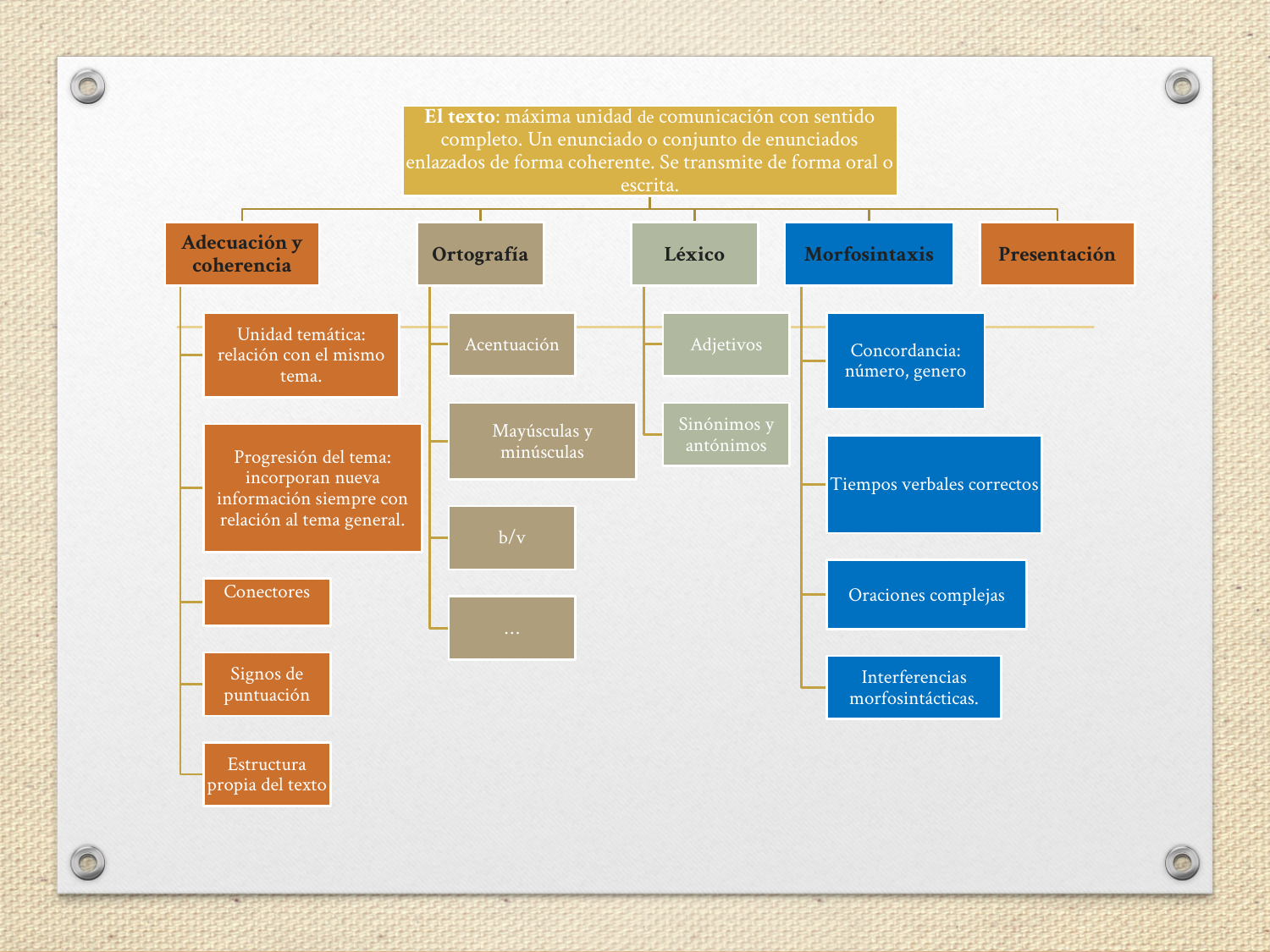

El texto: máxima unidad de comunicación con sentido completo. Un enunciado o conjunto de enunciados enlazados de forma coherente. Se transmite de forma oral o escrita.
Adecuación y coherencia
Unidad temática: relación con el mismo tema.
Progresión del tema: incorporan nueva información siempre con relación al tema general.
Conectores
Signos de puntuación
Estructura propia del texto
Ortografía
Acentuación
Mayúsculas y minúsculas
b/v
…
Léxico
Adjetivos
Sinónimos y antónimos
Morfosintaxis
Concordancia: número, genero
Tiempos verbales correctos
Oraciones complejas
Interferencias morfosintácticas.
Presentación